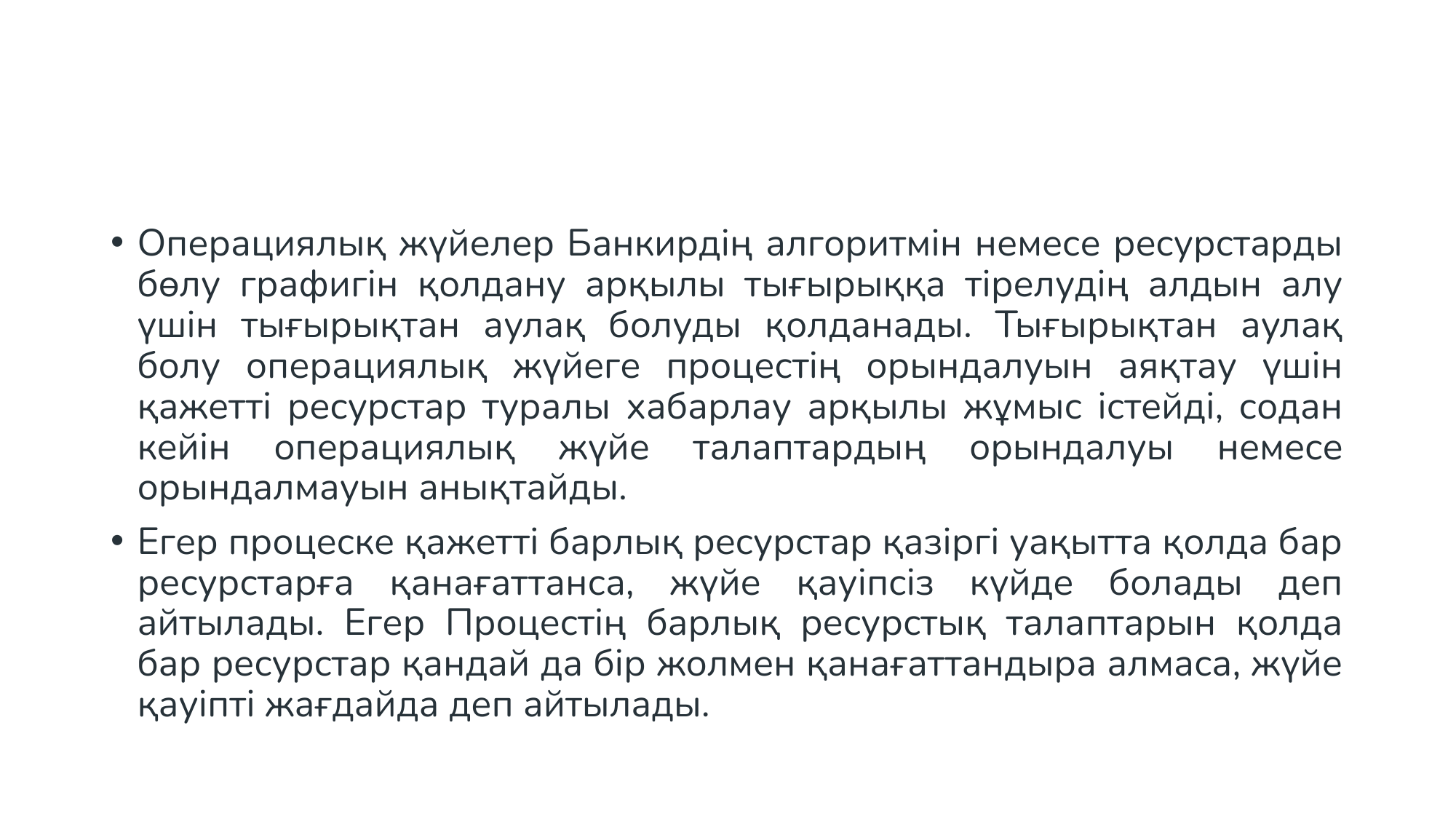

#
Операциялық жүйелер Банкирдің алгоритмін немесе ресурстарды бөлу графигін қолдану арқылы тығырыққа тірелудің алдын алу үшін тығырықтан аулақ болуды қолданады. Тығырықтан аулақ болу операциялық жүйеге процестің орындалуын аяқтау үшін қажетті ресурстар туралы хабарлау арқылы жұмыс істейді, содан кейін операциялық жүйе талаптардың орындалуы немесе орындалмауын анықтайды.
Егер процеске қажетті барлық ресурстар қазіргі уақытта қолда бар ресурстарға қанағаттанса, жүйе қауіпсіз күйде болады деп айтылады. Егер Процестің барлық ресурстық талаптарын қолда бар ресурстар қандай да бір жолмен қанағаттандыра алмаса, жүйе қауіпті жағдайда деп айтылады.